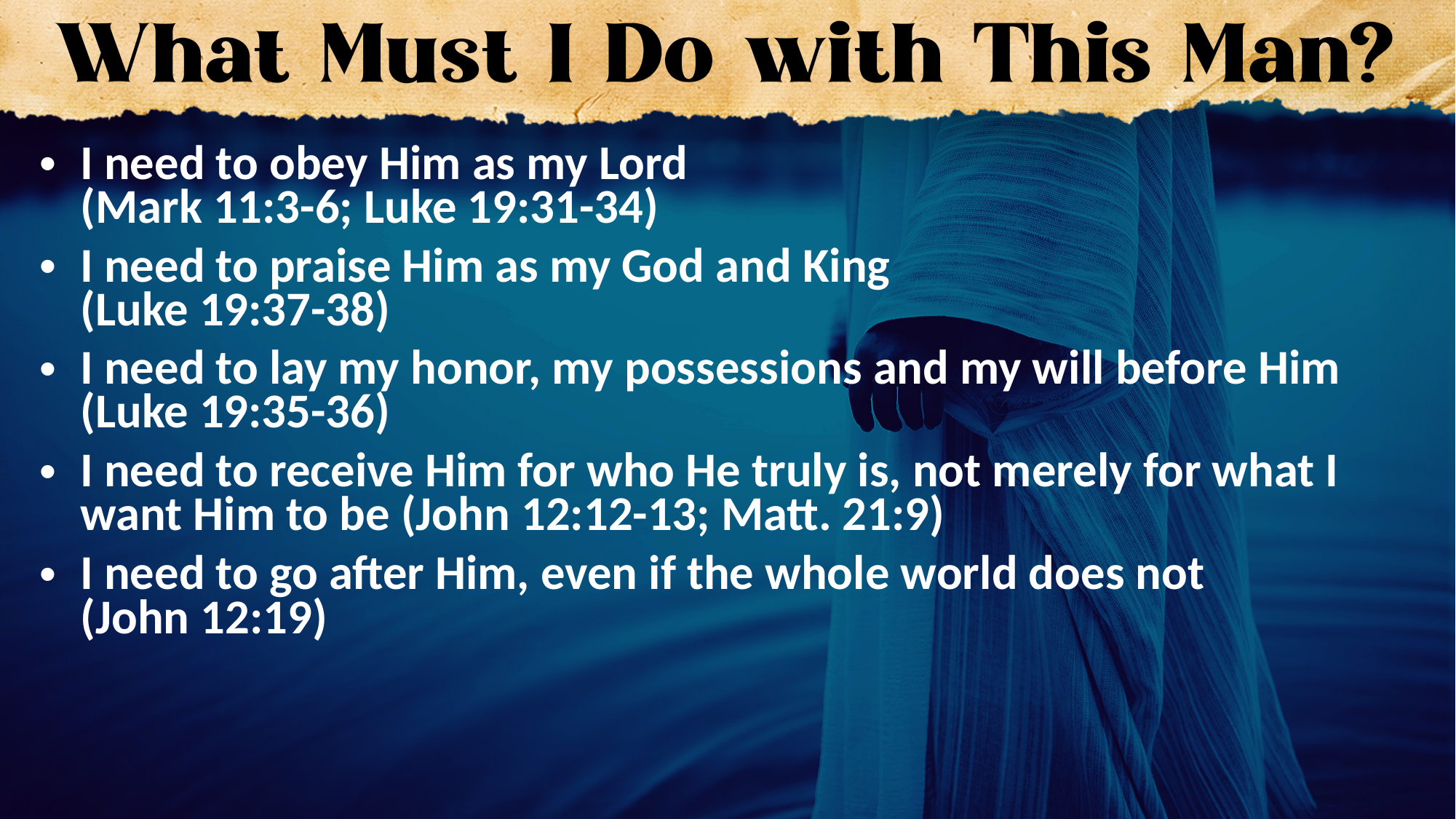

I need to obey Him as my Lord
(Mark 11:3-6; Luke 19:31-34)
I need to praise Him as my God and King
(Luke 19:37-38)
I need to lay my honor, my possessions and my will before Him
(Luke 19:35-36)
I need to receive Him for who He truly is, not merely for what I want Him to be (John 12:12-13; Matt. 21:9)
I need to go after Him, even if the whole world does not
(John 12:19)